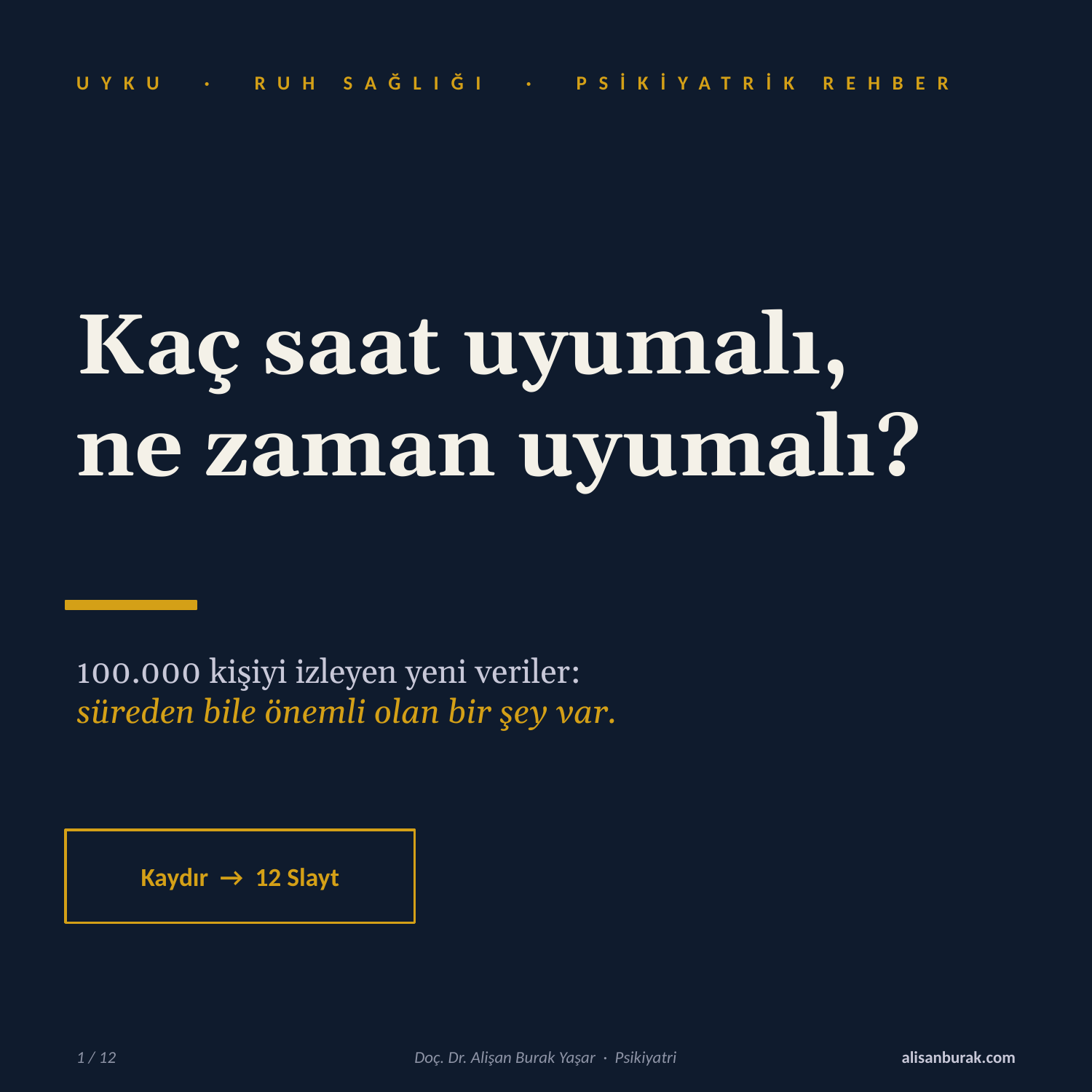

UYKU  ·  RUH SAĞLIĞI  ·  PSİKİYATRİK REHBER
Kaç saat uyumalı,
ne zaman uyumalı?

100.000 kişiyi izleyen yeni veriler:
süreden bile önemli olan bir şey var.

Kaydır  →  12 Slayt
1 / 12
Doç. Dr. Alişan Burak Yaşar  ·  Psikiyatri
alisanburak.com